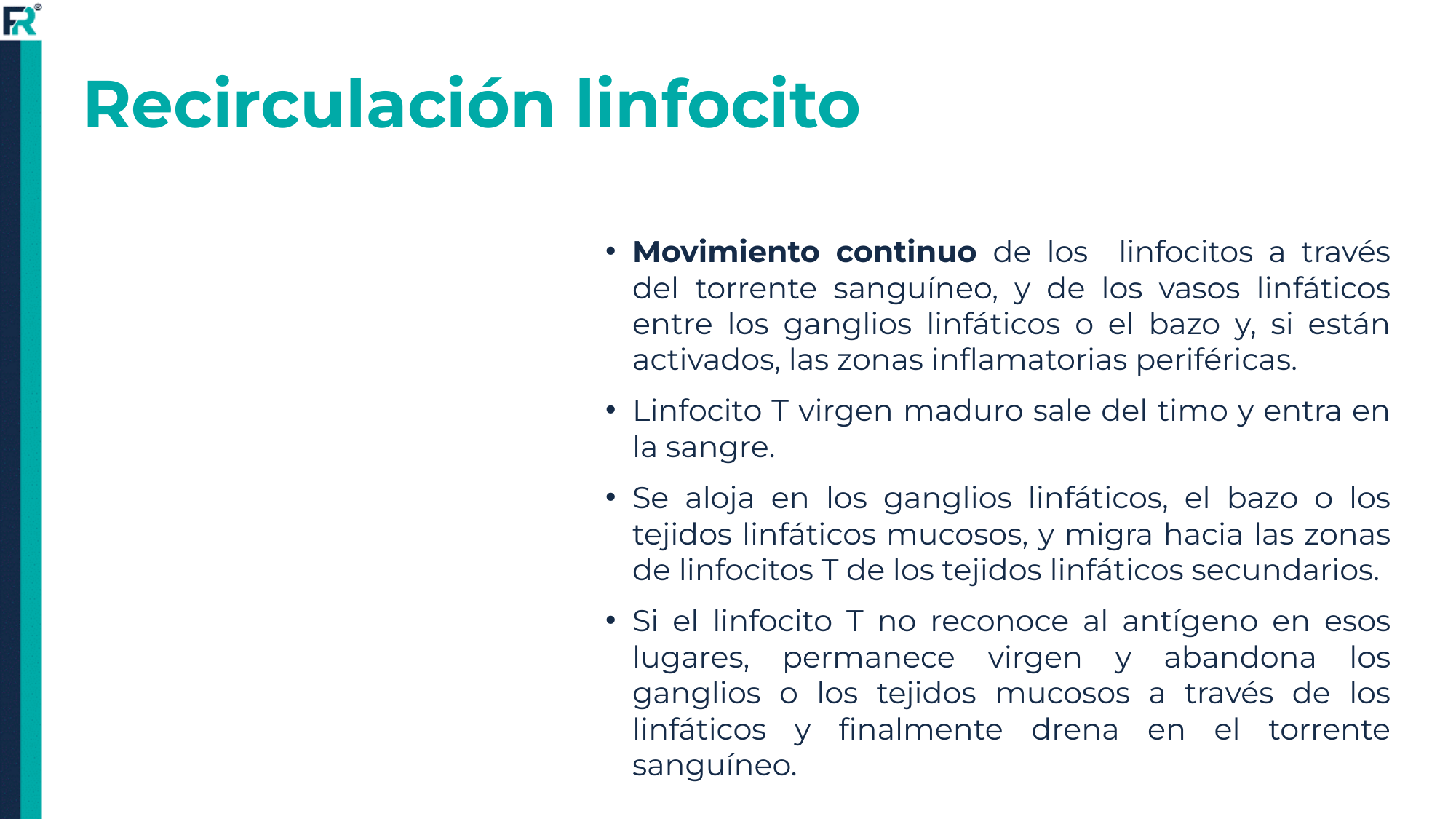

# Recirculación linfocito
Movimiento continuo de los  linfocitos a través del torrente sanguíneo, y de los vasos linfáticos entre los ganglios linfáticos o el bazo y, si están activados, las zonas inflamatorias periféricas.
Linfocito T virgen maduro sale del timo y entra en la sangre.
Se aloja en los ganglios linfáticos, el bazo o los tejidos linfáticos mucosos, y migra hacia las zonas de linfocitos T de los tejidos linfáticos secundarios.
Si el linfocito T no reconoce al antígeno en esos lugares, permanece virgen y abandona los ganglios o los tejidos mucosos a través de los linfáticos y finalmente drena en el torrente sanguíneo.